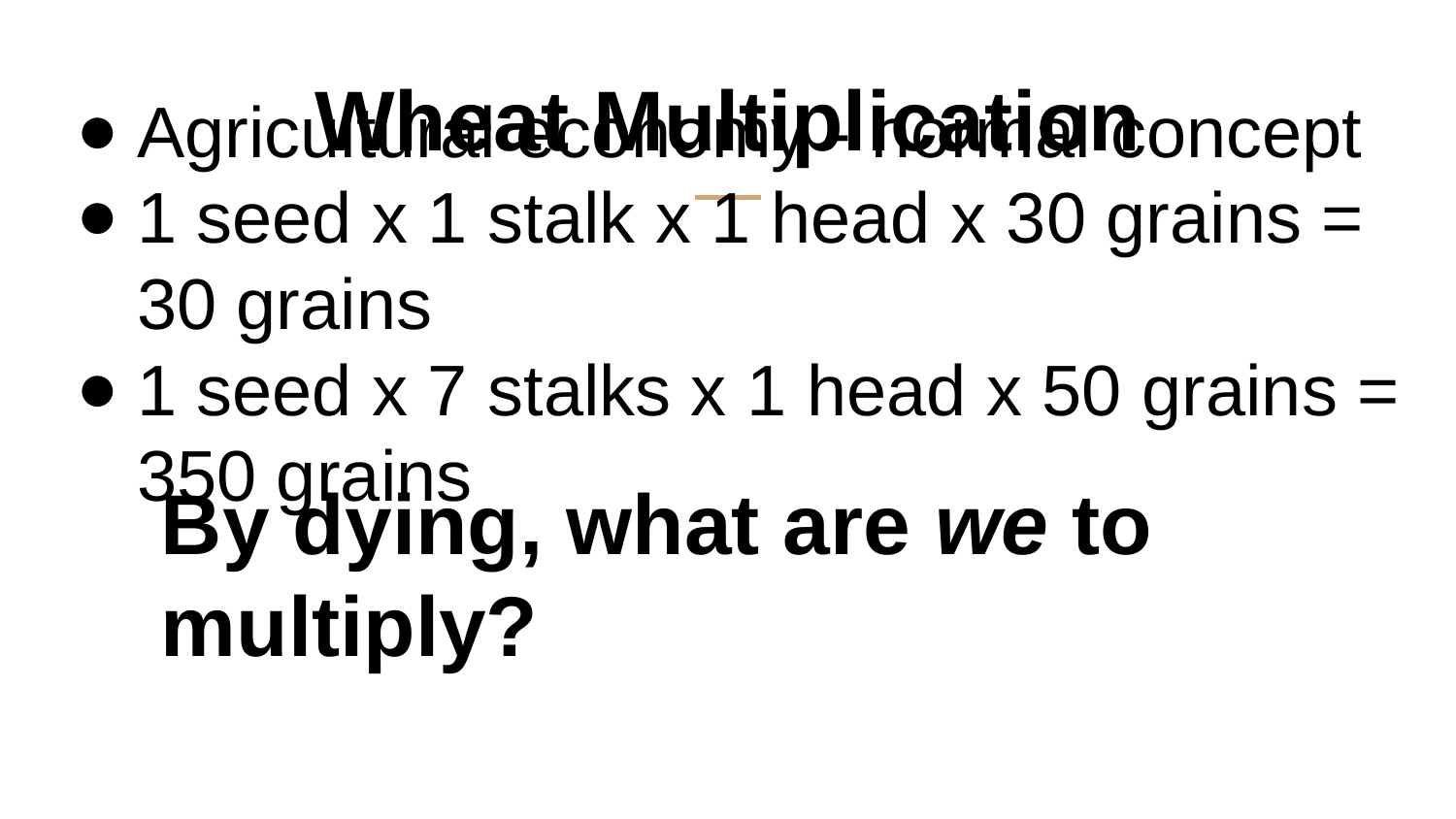

# Wheat Multiplication
Agricultural economy - normal concept
1 seed x 1 stalk x 1 head x 30 grains = 30 grains
1 seed x 7 stalks x 1 head x 50 grains = 350 grains
By dying, what are we to multiply?